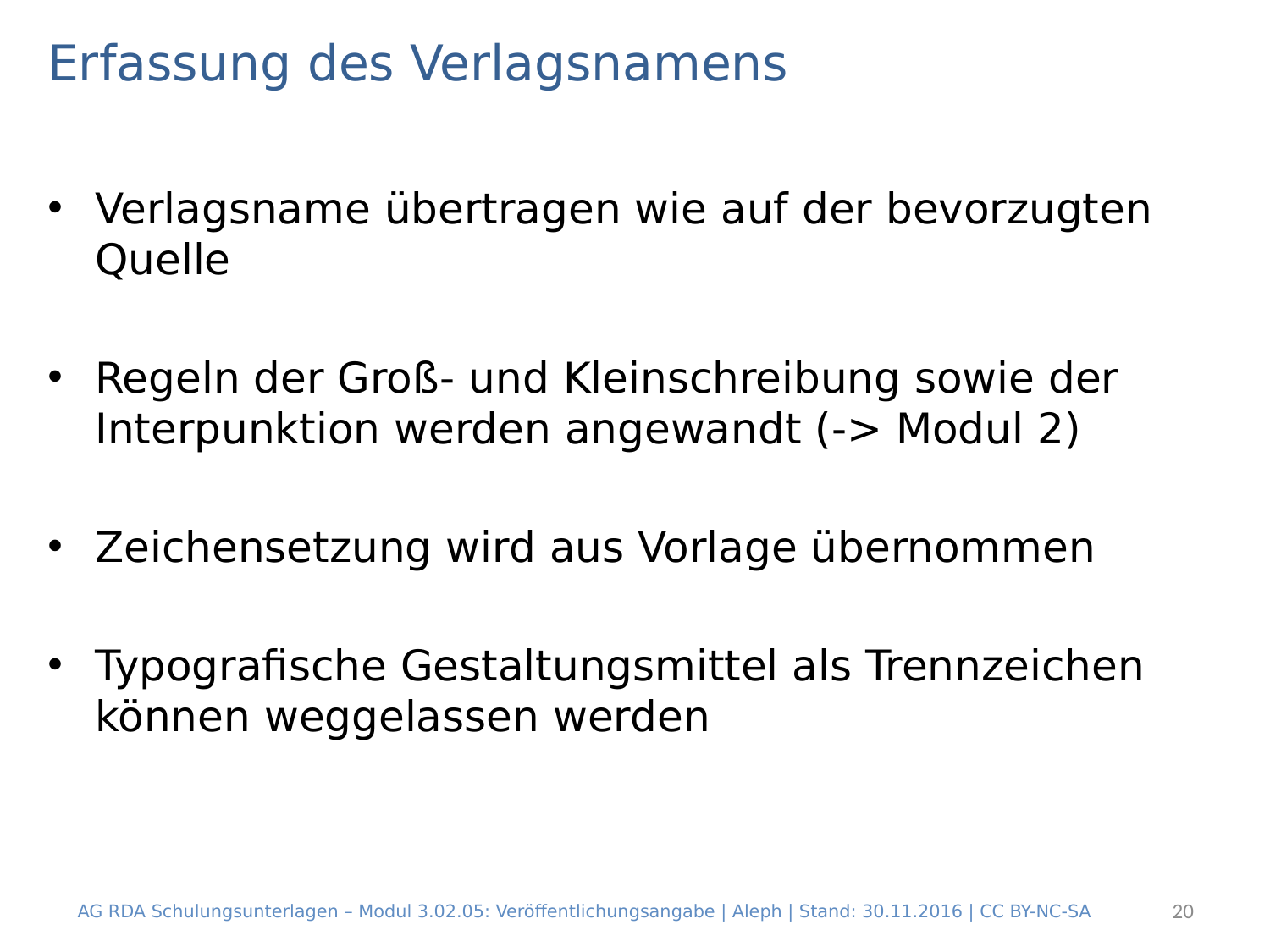

# Erfassung des Verlagsnamens

Verlagsname übertragen wie auf der bevorzugten Quelle

Regeln der Groß- und Kleinschreibung sowie der Interpunktion werden angewandt (-> Modul 2)

Zeichensetzung wird aus Vorlage übernommen

Typografische Gestaltungsmittel als Trennzeichen können weggelassen werden

AG RDA Schulungsunterlagen – Modul 3.02.05: Veröffentlichungsangabe | Aleph | Stand: 30.11.2016 | CC BY-NC-SA
20